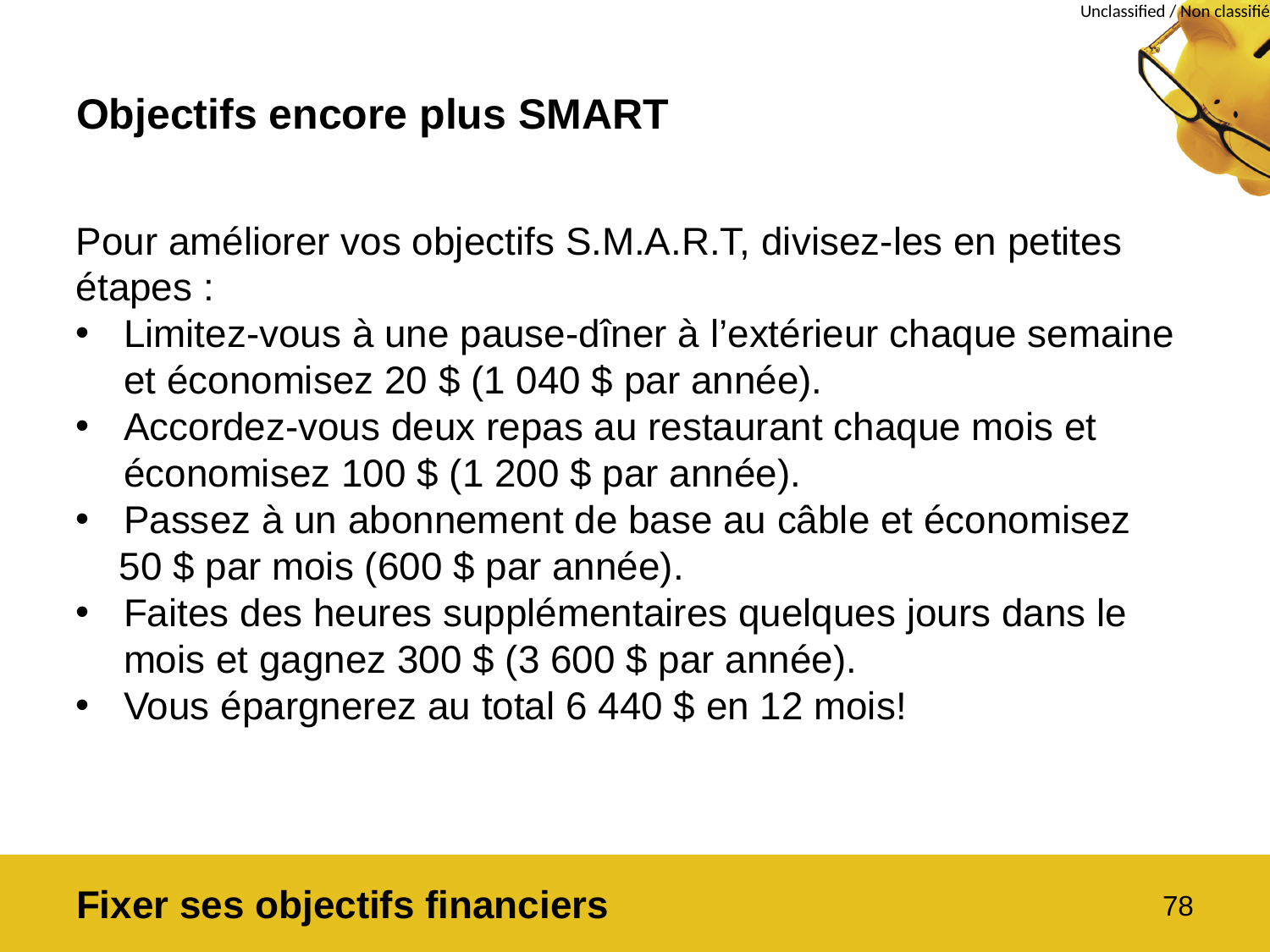

# Objectifs encore plus SMART

Pour améliorer vos objectifs S.M.A.R.T, divisez-les en petites étapes :
Limitez-vous à une pause-dîner à l’extérieur chaque semaine et économisez 20 $ (1 040 $ par année).
Accordez-vous deux repas au restaurant chaque mois et économisez 100 $ (1 200 $ par année).
Passez à un abonnement de base au câble et économisez
    50 $ par mois (600 $ par année).
Faites des heures supplémentaires quelques jours dans le mois et gagnez 300 $ (3 600 $ par année).
Vous épargnerez au total 6 440 $ en 12 mois!

Fixer ses objectifs financiers
78